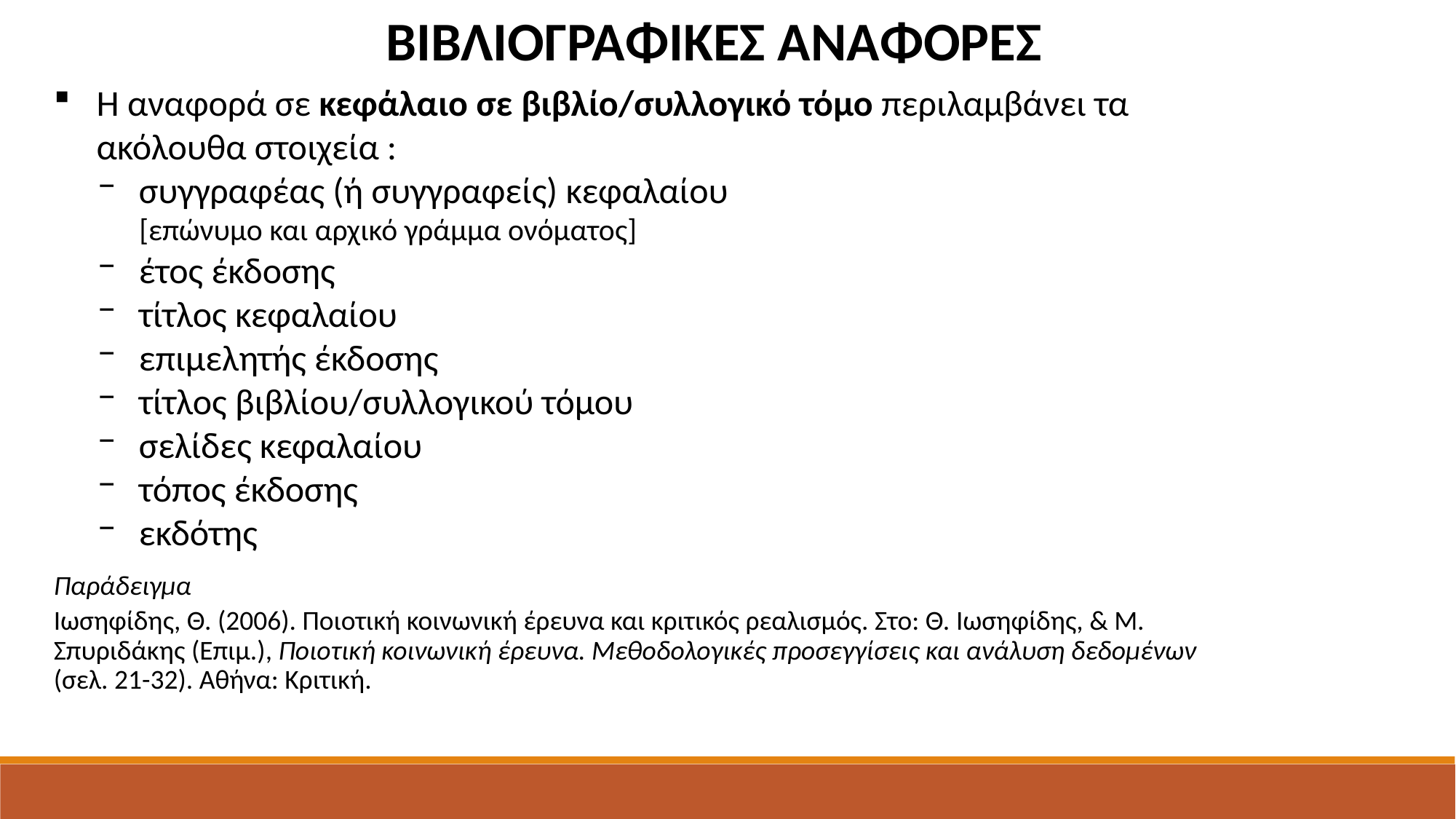

ΒΙΒΛΙΟΓΡΑΦΙΚΕΣ ΑΝΑΦΟΡΕΣ
Η αναφορά σε κεφάλαιο σε βιβλίο/συλλογικό τόμο περιλαμβάνει τα ακόλουθα στοιχεία :
συγγραφέας (ή συγγραφείς) κεφαλαίου
[επώνυμο και αρχικό γράμμα ονόματος]
έτος έκδοσης
τίτλος κεφαλαίου
επιμελητής έκδοσης
τίτλος βιβλίου/συλλογικού τόμου
σελίδες κεφαλαίου
τόπος έκδοσης
εκδότης

Παράδειγμα
Ιωσηφίδης, Θ. (2006). Ποιοτική κοινωνική έρευνα και κριτικός ρεαλισμός. Στο: Θ. Ιωσηφίδης, & Μ. Σπυριδάκης (Επιμ.), Ποιοτική κοινωνική έρευνα. Μεθοδολογικές προσεγγίσεις και ανάλυση δεδομένων (σελ. 21-32). Αθήνα: Κριτική.